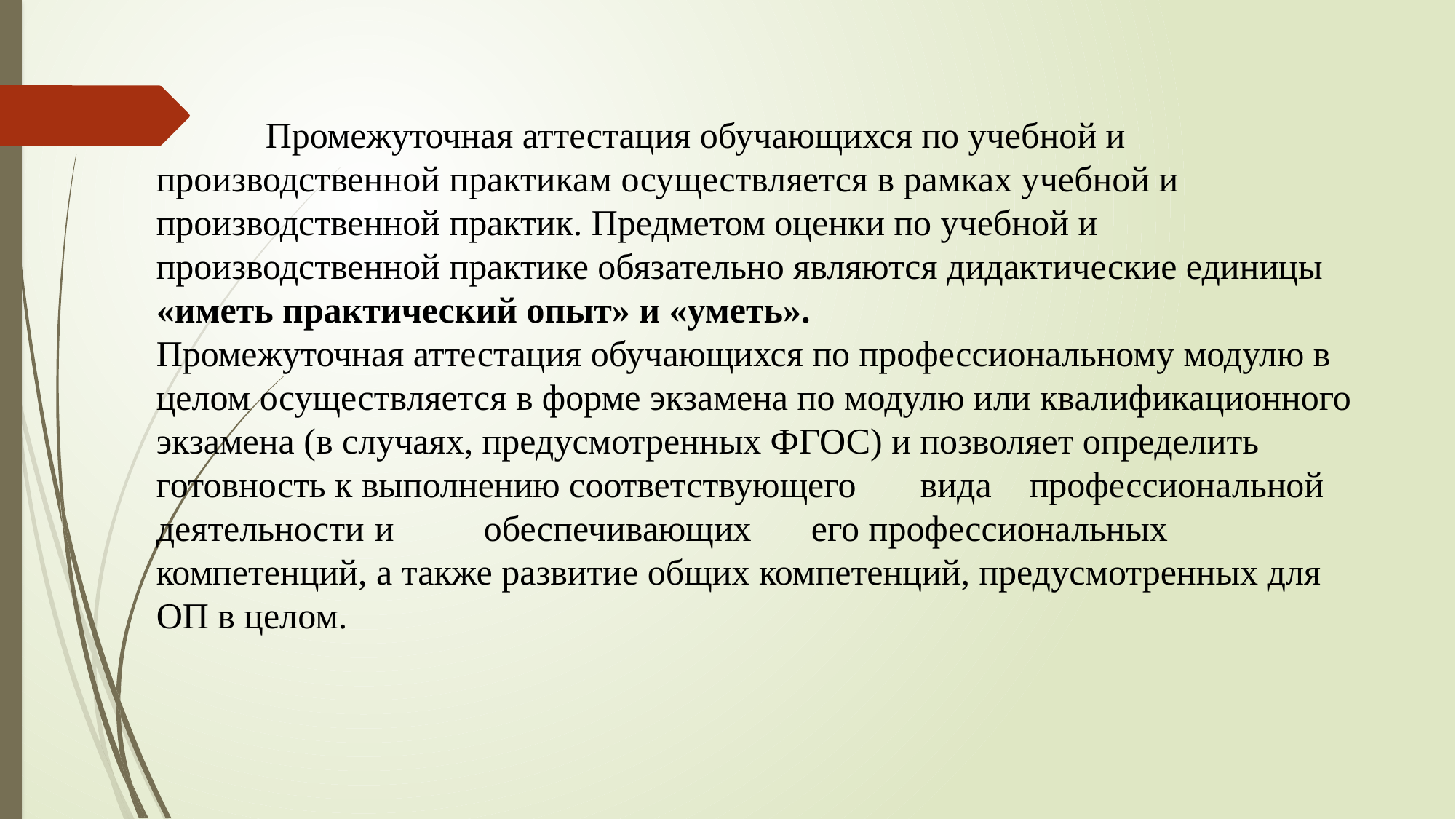

Промежуточная аттестация обучающихся по учебной и производственной практикам осуществляется в рамках учебной и производственной практик. Предметом оценки по учебной и производственной практике обязательно являются дидактические единицы «иметь практический опыт» и «уметь».
Промежуточная аттестация обучающихся по профессиональному модулю в целом осуществляется в форме экзамена по модулю или квалификационного экзамена (в случаях, предусмотренных ФГОС) и позволяет определить готовность к выполнению соответствующего 	вида 	профессиональной 	деятельности 	и 	обеспечивающих 	его профессиональных компетенций, а также развитие общих компетенций, предусмотренных для ОП в целом.